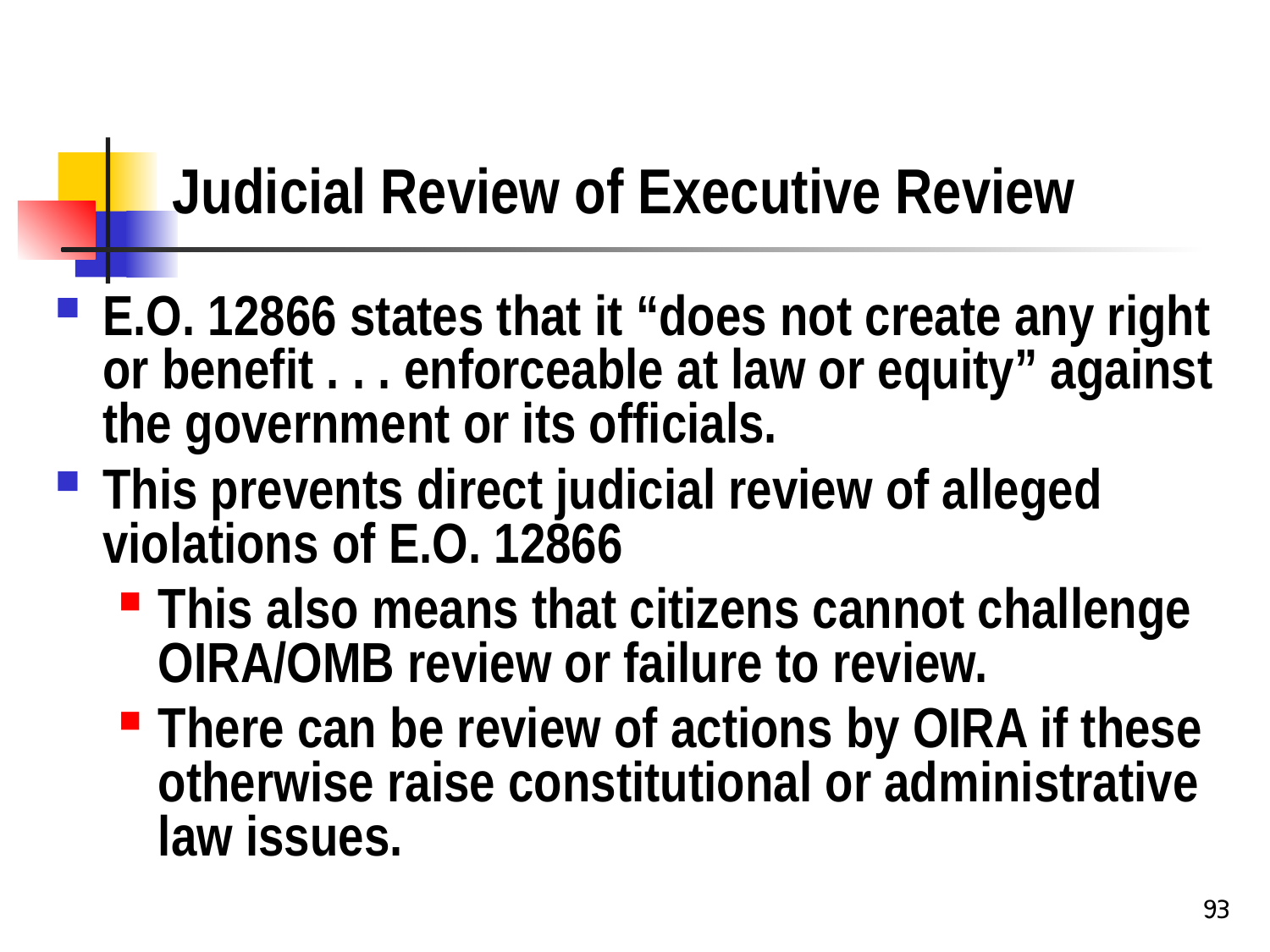

# Judicial Review of Executive Review
E.O. 12866 states that it “does not create any right or benefit . . . enforceable at law or equity” against the government or its officials.
This prevents direct judicial review of alleged violations of E.O. 12866
This also means that citizens cannot challenge OIRA/OMB review or failure to review.
There can be review of actions by OIRA if these otherwise raise constitutional or administrative law issues.
93